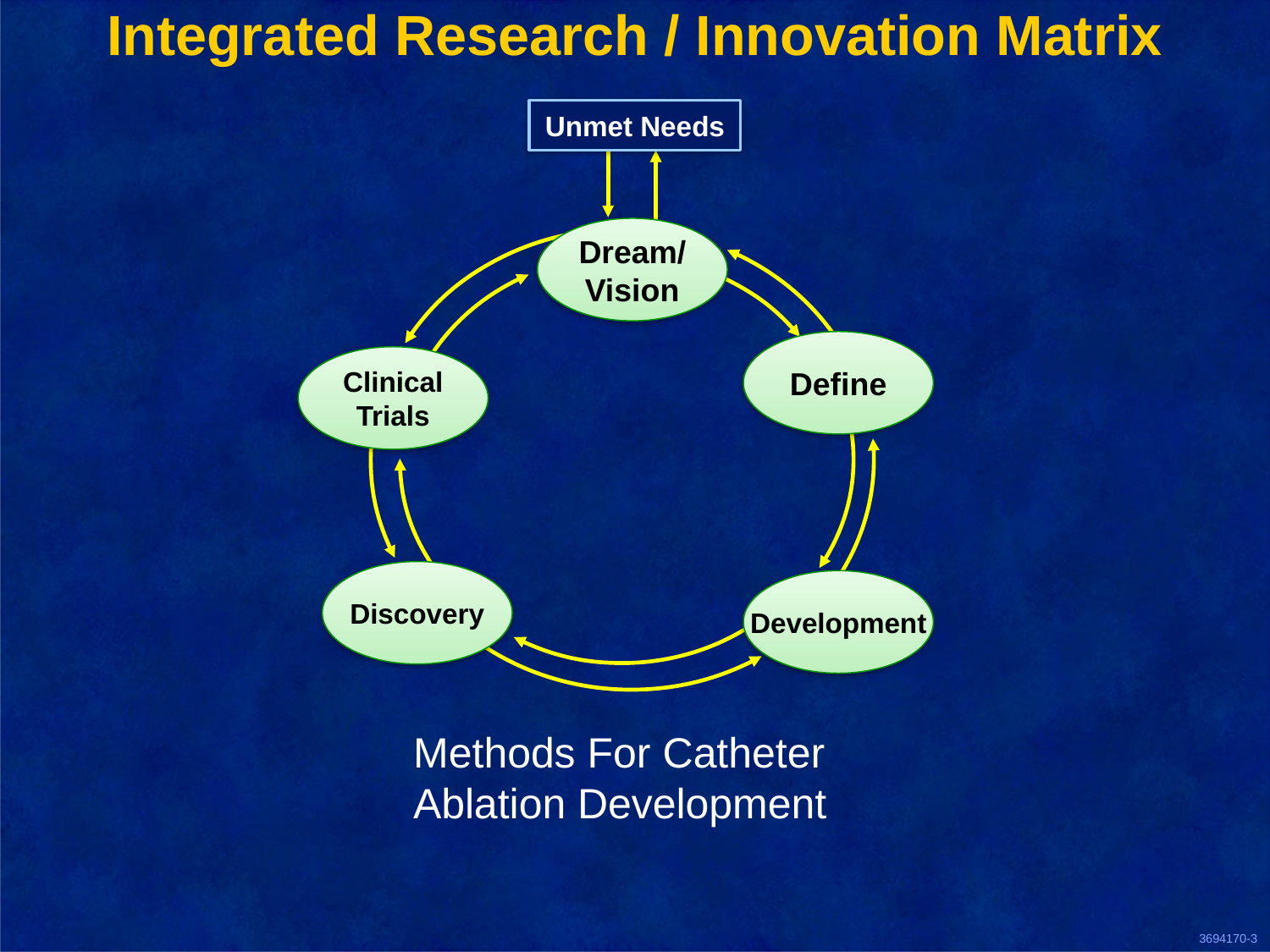

Integrated Research / Innovation Matrix
Unmet Needs
Dream/
Vision

Define
Clinical Trials
Discovery
Development
Methods For Catheter
Ablation Development